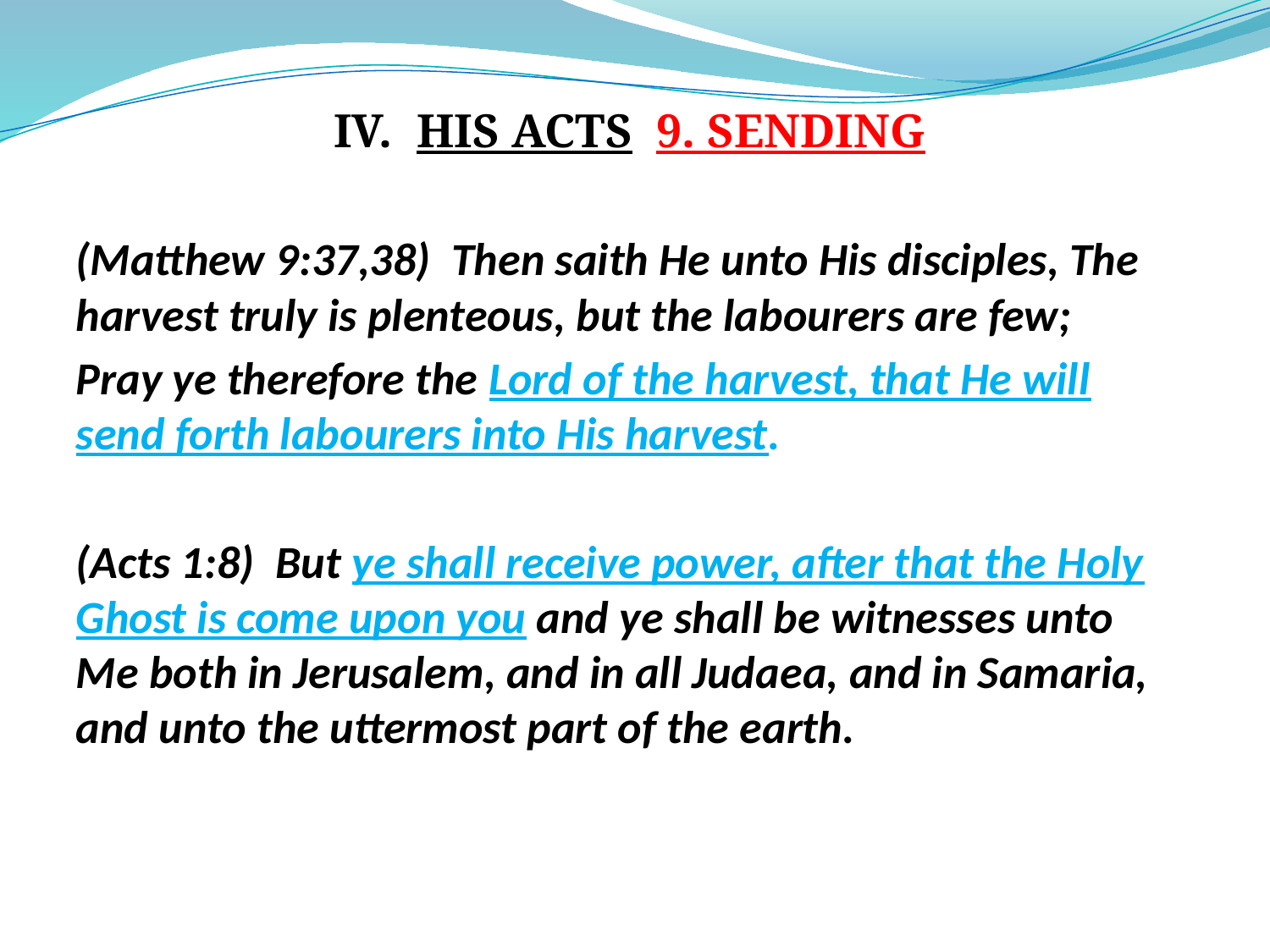

IV.  HIS ACTS  9. SENDING

(Matthew 9:37,38)  Then saith He unto His disciples, The harvest truly is plenteous, but the labourers are few;
Pray ye therefore the Lord of the harvest, that He will send forth labourers into His harvest.

(Acts 1:8)  But ye shall receive power, after that the Holy Ghost is come upon you and ye shall be witnesses unto Me both in Jerusalem, and in all Judaea, and in Samaria, and unto the uttermost part of the earth.